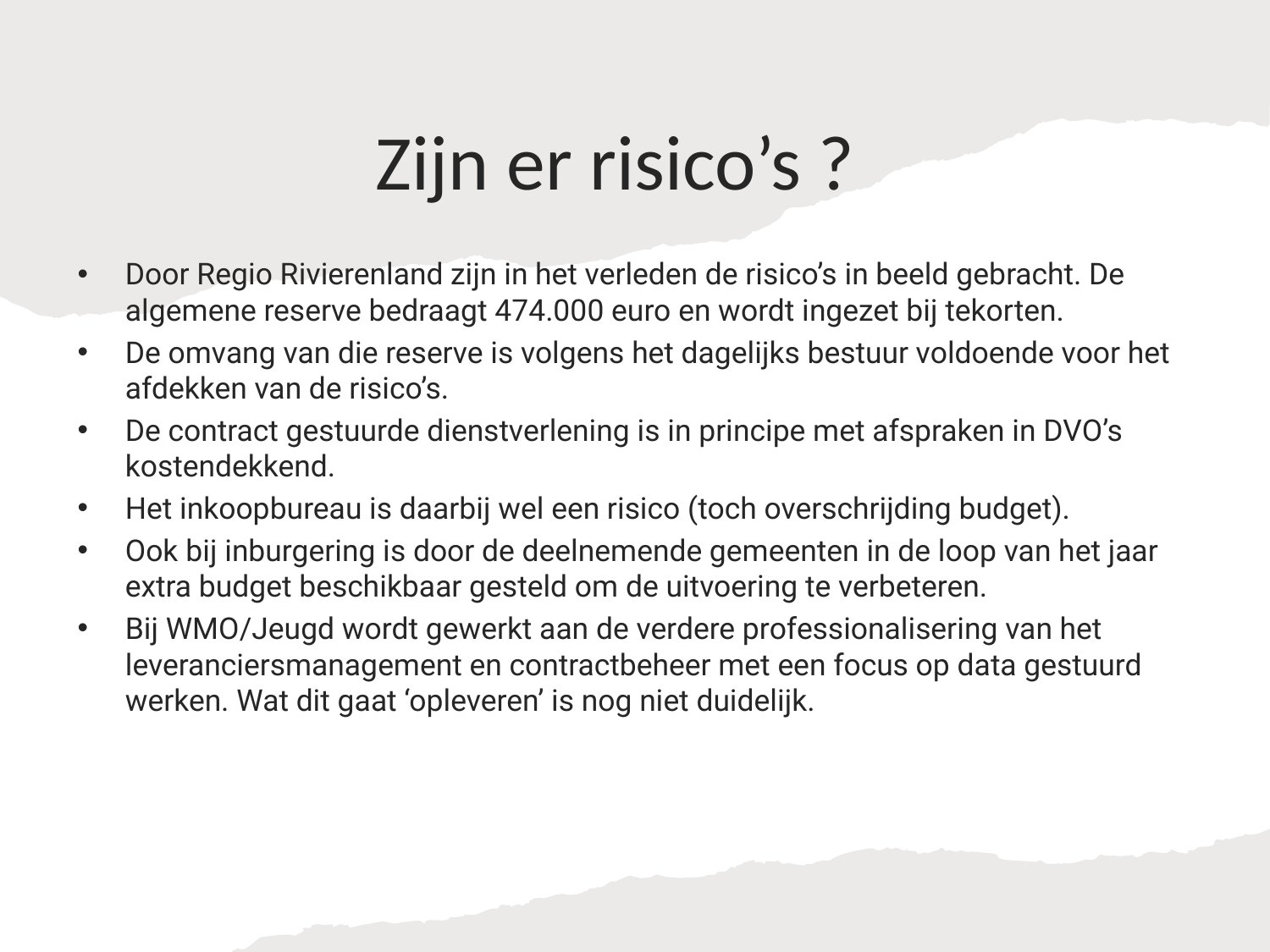

# Zijn er risico’s ?
Door Regio Rivierenland zijn in het verleden de risico’s in beeld gebracht. De algemene reserve bedraagt 474.000 euro en wordt ingezet bij tekorten.
De omvang van die reserve is volgens het dagelijks bestuur voldoende voor het afdekken van de risico’s.
De contract gestuurde dienstverlening is in principe met afspraken in DVO’s kostendekkend.
Het inkoopbureau is daarbij wel een risico (toch overschrijding budget).
Ook bij inburgering is door de deelnemende gemeenten in de loop van het jaar extra budget beschikbaar gesteld om de uitvoering te verbeteren.
Bij WMO/Jeugd wordt gewerkt aan de verdere professionalisering van het leveranciersmanagement en contractbeheer met een focus op data gestuurd werken. Wat dit gaat ‘opleveren’ is nog niet duidelijk.